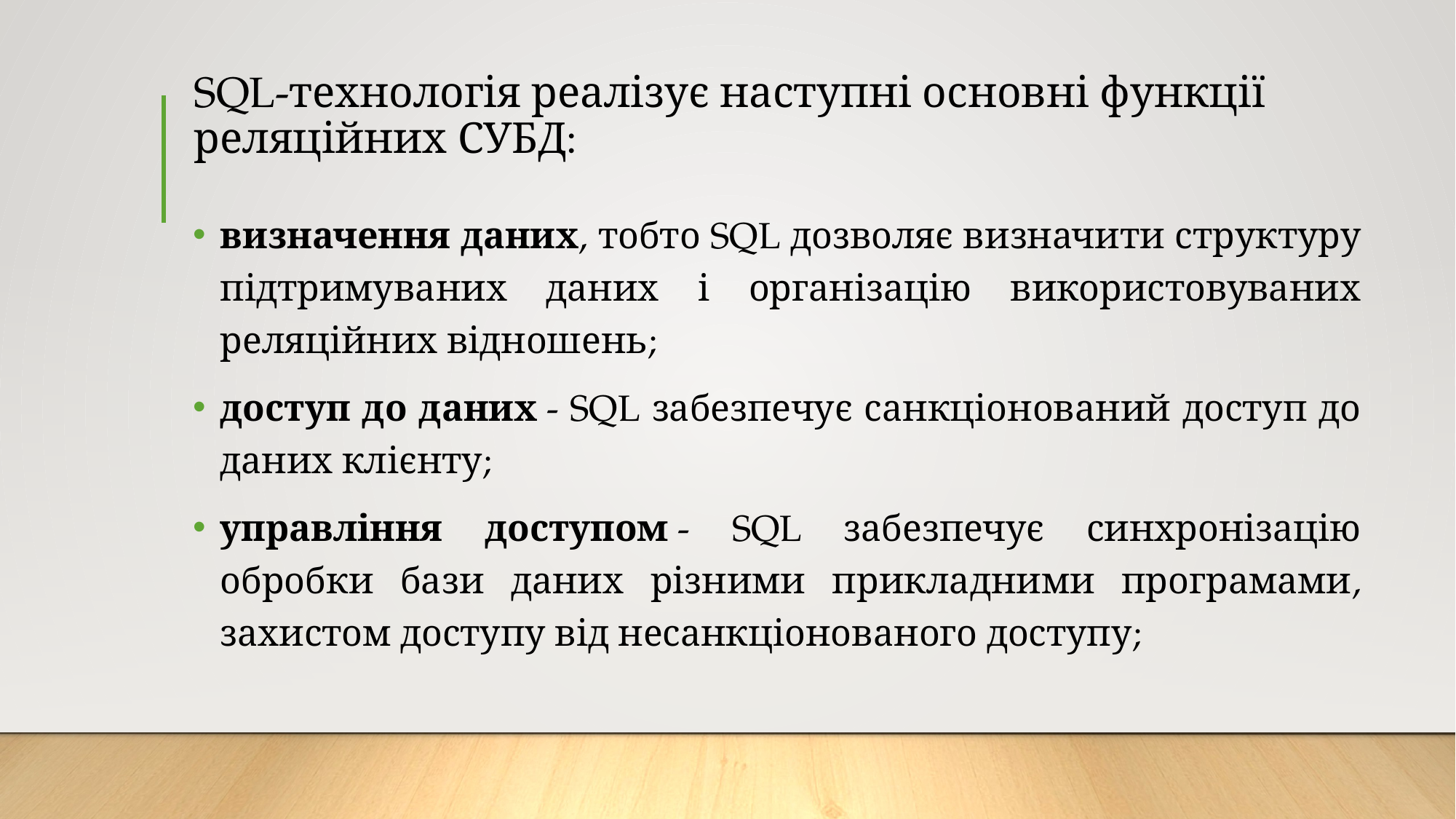

# SQL-технологія реалізує наступні основні функції реляційних СУБД:
визначення даних, тобто SQL дозволяє визначити структуру підтримуваних даних і організацію використовуваних реляційних відношень;
доступ до даних - SQL забезпечує санкціонований доступ до даних клієнту;
управління доступом - SQL забезпечує синхронізацію обробки бази даних різними прикладними програмами, захистом доступу від несанкціонованого доступу;